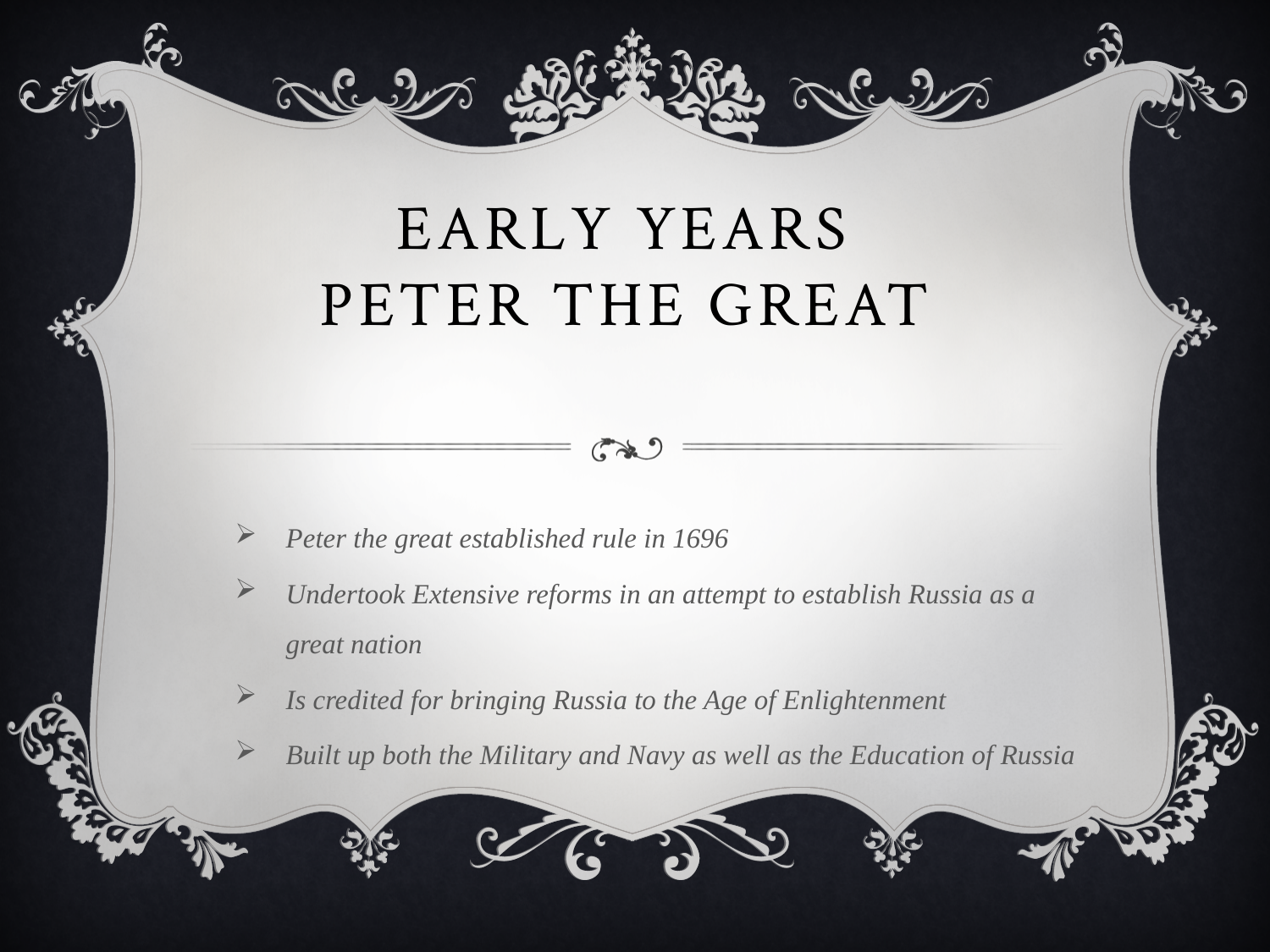

# Early Years Peter the Great
Peter the great established rule in 1696
Undertook Extensive reforms in an attempt to establish Russia as a great nation
Is credited for bringing Russia to the Age of Enlightenment
Built up both the Military and Navy as well as the Education of Russia